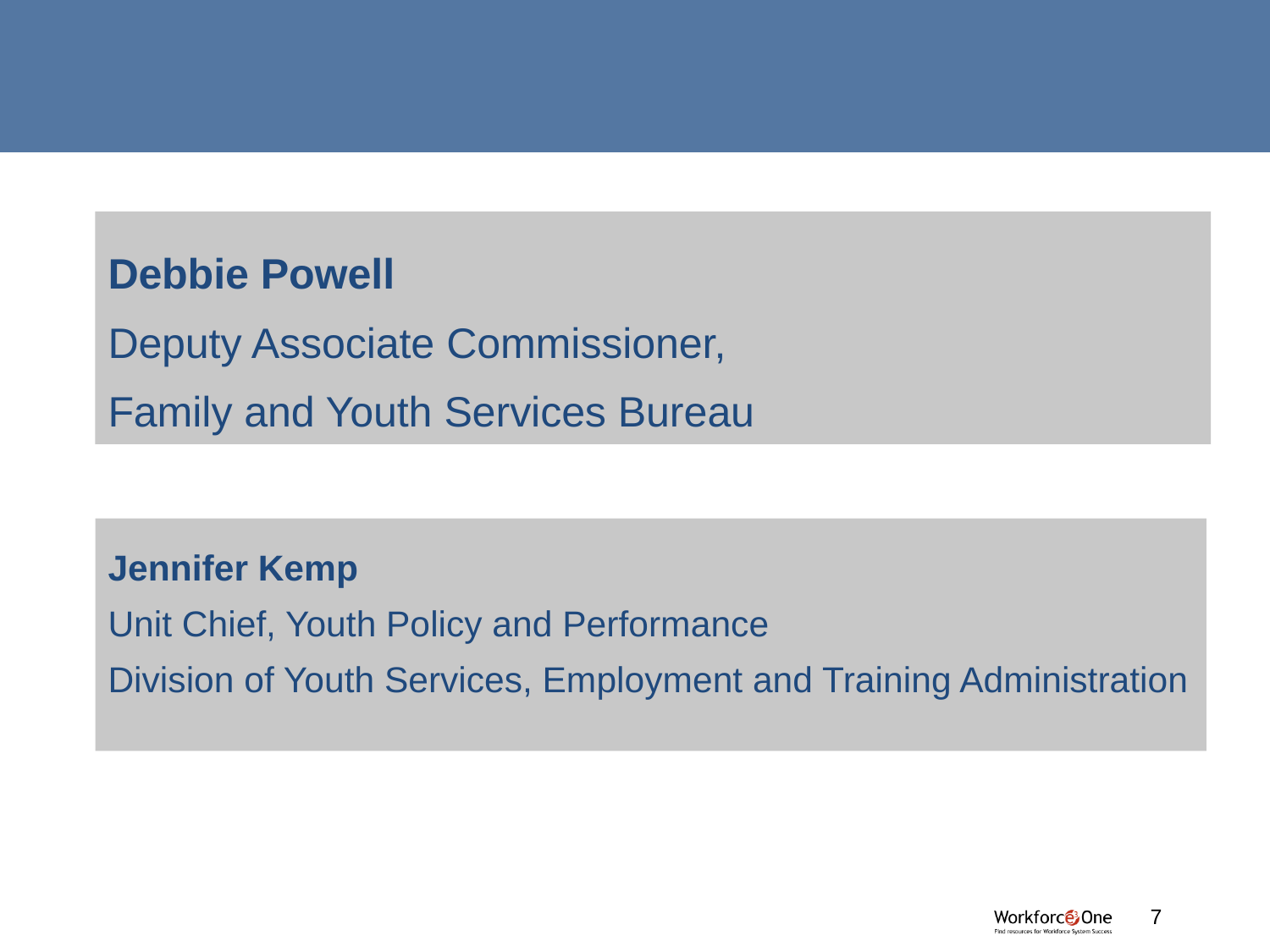

Debbie Powell
Deputy Associate Commissioner,
Family and Youth Services Bureau

Jennifer Kemp
Unit Chief, Youth Policy and Performance
Division of Youth Services, Employment and Training Administration
#
7